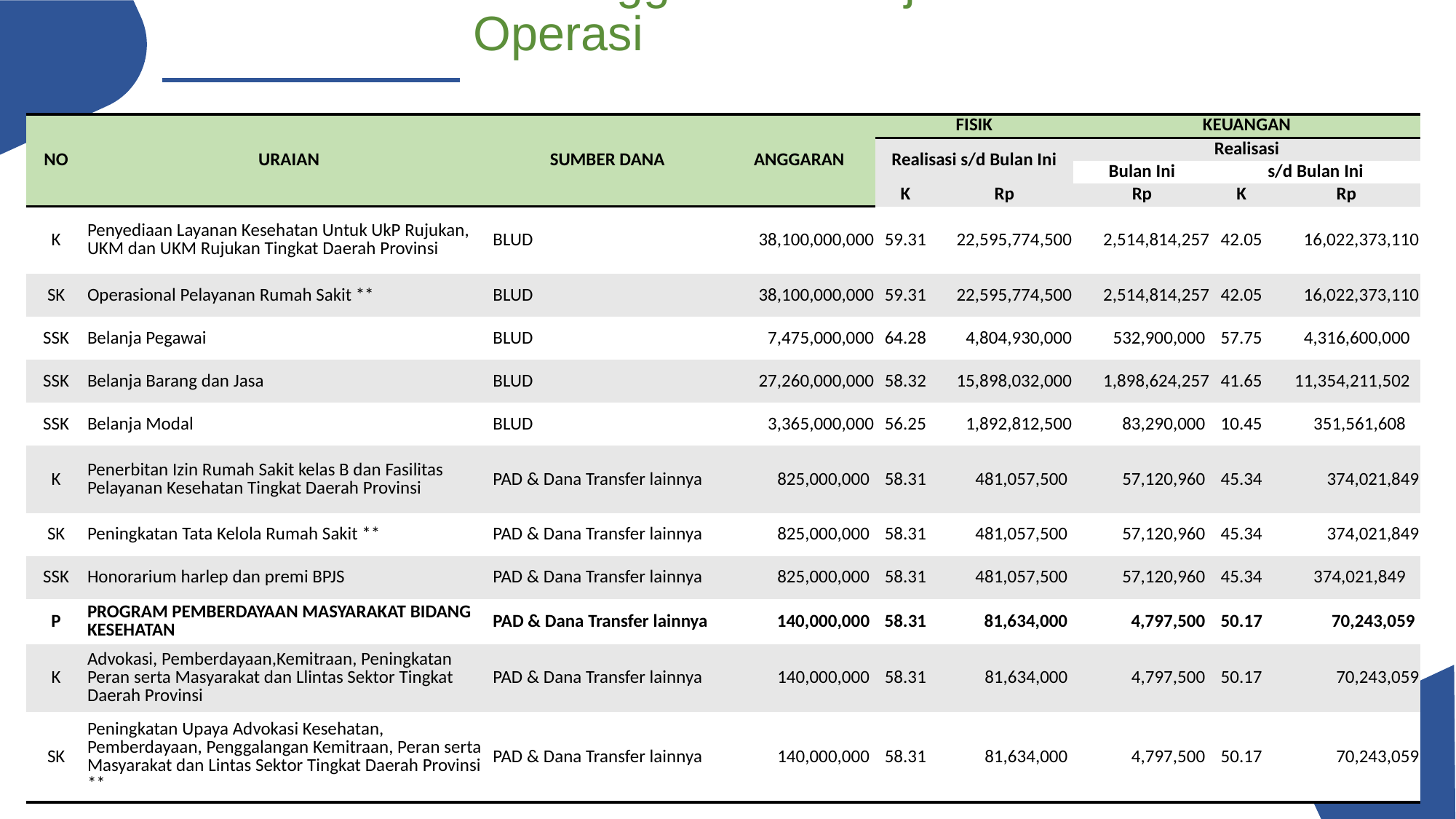

Rincian Realisasi Anggaran Belanja Operasi
| NO | URAIAN | SUMBER DANA | ANGGARAN | FISIK |  | KEUANGAN |  |  |
| --- | --- | --- | --- | --- | --- | --- | --- | --- |
|  |  |  |  | Realisasi s/d Bulan Ini |  | Realisasi |  |  |
|  |  |  |  |  |  | Bulan Ini | s/d Bulan Ini |  |
|  |  |  |  | K | Rp | Rp | K | Rp |
| K | Penyediaan Layanan Kesehatan Untuk UkP Rujukan, UKM dan UKM Rujukan Tingkat Daerah Provinsi | BLUD | 38,100,000,000 | 59.31 | 22,595,774,500 | 2,514,814,257 | 42.05 | 16,022,373,110 |
| SK | Operasional Pelayanan Rumah Sakit \*\* | BLUD | 38,100,000,000 | 59.31 | 22,595,774,500 | 2,514,814,257 | 42.05 | 16,022,373,110 |
| SSK | Belanja Pegawai | BLUD | 7,475,000,000 | 64.28 | 4,804,930,000 | 532,900,000 | 57.75 | 4,316,600,000 |
| SSK | Belanja Barang dan Jasa | BLUD | 27,260,000,000 | 58.32 | 15,898,032,000 | 1,898,624,257 | 41.65 | 11,354,211,502 |
| SSK | Belanja Modal | BLUD | 3,365,000,000 | 56.25 | 1,892,812,500 | 83,290,000 | 10.45 | 351,561,608 |
| K | Penerbitan Izin Rumah Sakit kelas B dan Fasilitas Pelayanan Kesehatan Tingkat Daerah Provinsi | PAD & Dana Transfer lainnya | 825,000,000 | 58.31 | 481,057,500 | 57,120,960 | 45.34 | 374,021,849 |
| SK | Peningkatan Tata Kelola Rumah Sakit \*\* | PAD & Dana Transfer lainnya | 825,000,000 | 58.31 | 481,057,500 | 57,120,960 | 45.34 | 374,021,849 |
| SSK | Honorarium harlep dan premi BPJS | PAD & Dana Transfer lainnya | 825,000,000 | 58.31 | 481,057,500 | 57,120,960 | 45.34 | 374,021,849 |
| P | PROGRAM PEMBERDAYAAN MASYARAKAT BIDANG KESEHATAN | PAD & Dana Transfer lainnya | 140,000,000 | 58.31 | 81,634,000 | 4,797,500 | 50.17 | 70,243,059 |
| K | Advokasi, Pemberdayaan,Kemitraan, Peningkatan Peran serta Masyarakat dan Llintas Sektor Tingkat Daerah Provinsi | PAD & Dana Transfer lainnya | 140,000,000 | 58.31 | 81,634,000 | 4,797,500 | 50.17 | 70,243,059 |
| SK | Peningkatan Upaya Advokasi Kesehatan, Pemberdayaan, Penggalangan Kemitraan, Peran serta Masyarakat dan Lintas Sektor Tingkat Daerah Provinsi \*\* | PAD & Dana Transfer lainnya | 140,000,000 | 58.31 | 81,634,000 | 4,797,500 | 50.17 | 70,243,059 |
6